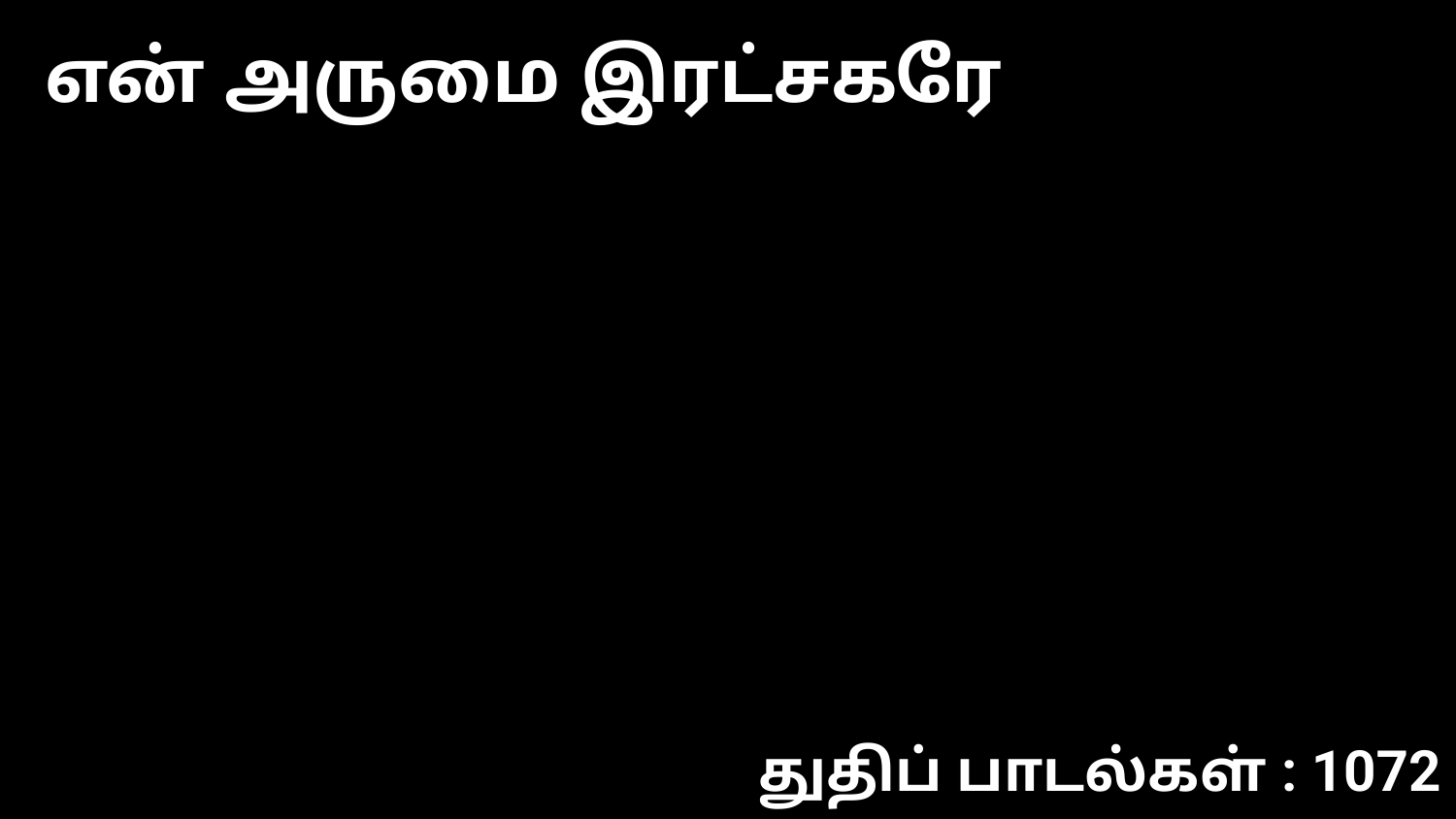

என் அருமை இரட்சகரே
துதிப் பாடல்கள் : 1072